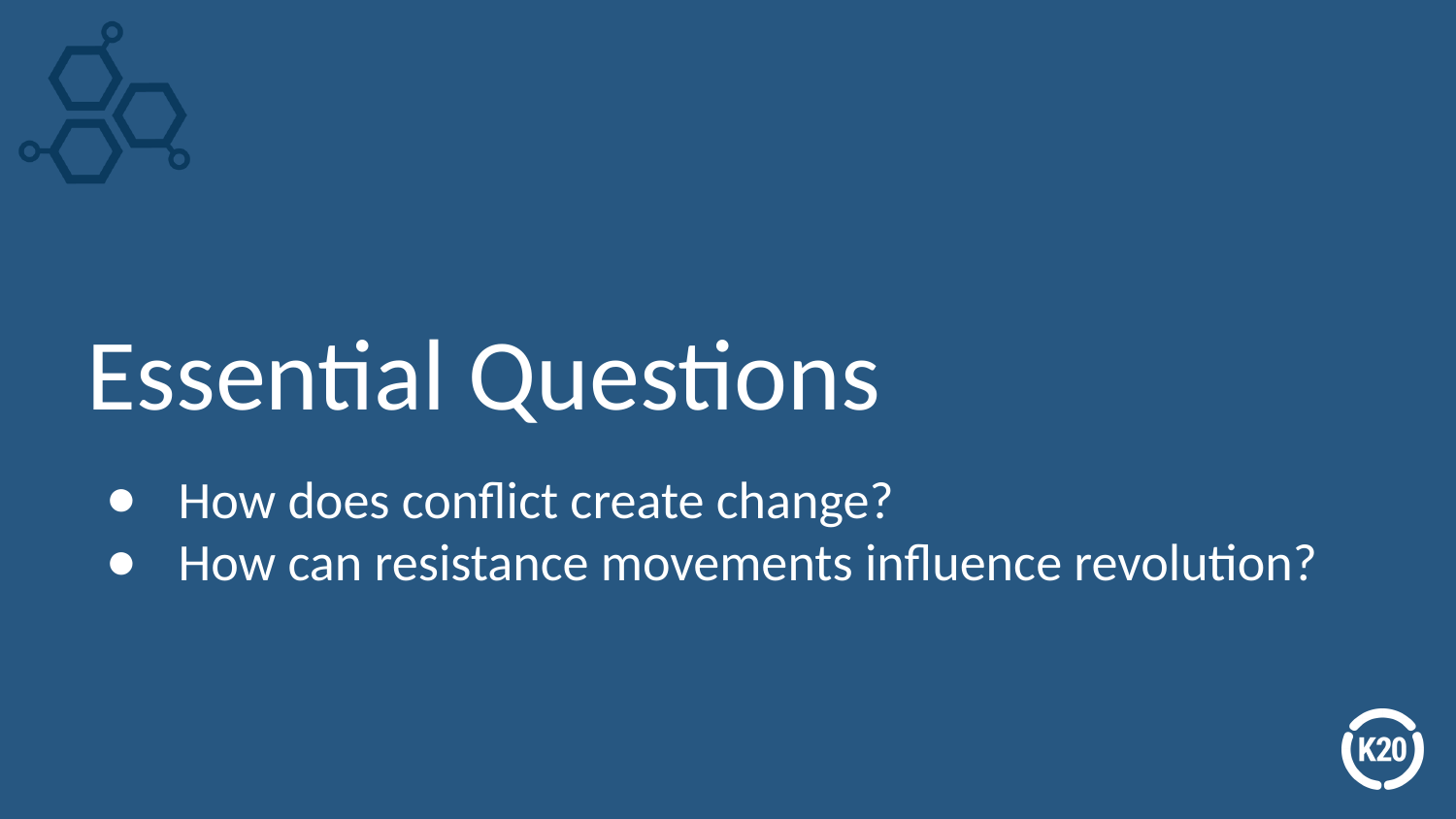

# Essential Questions
How does conflict create change?
How can resistance movements influence revolution?